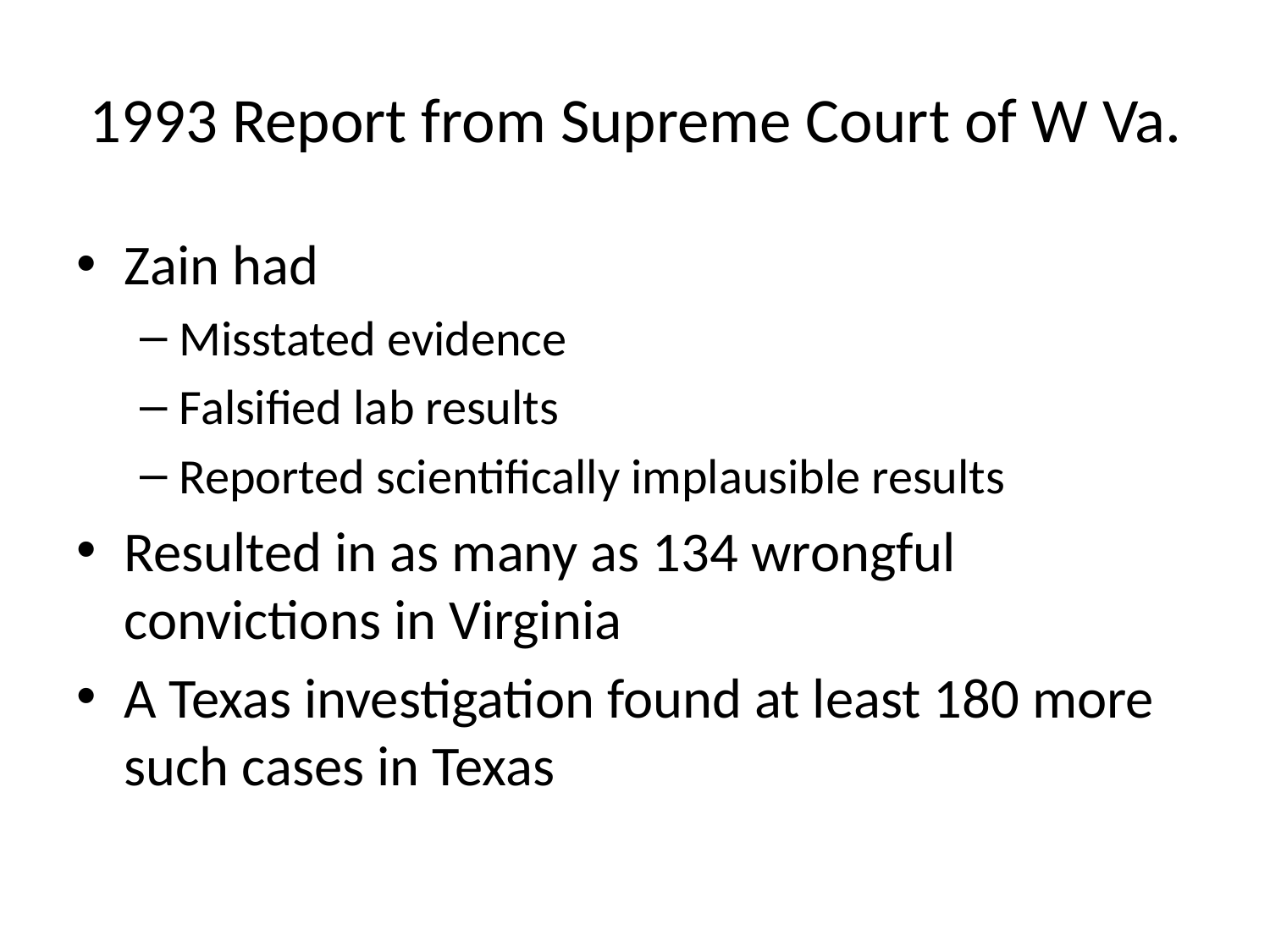

# 1993 Report from Supreme Court of W Va.
Zain had
Misstated evidence
Falsified lab results
Reported scientifically implausible results
Resulted in as many as 134 wrongful convictions in Virginia
A Texas investigation found at least 180 more such cases in Texas